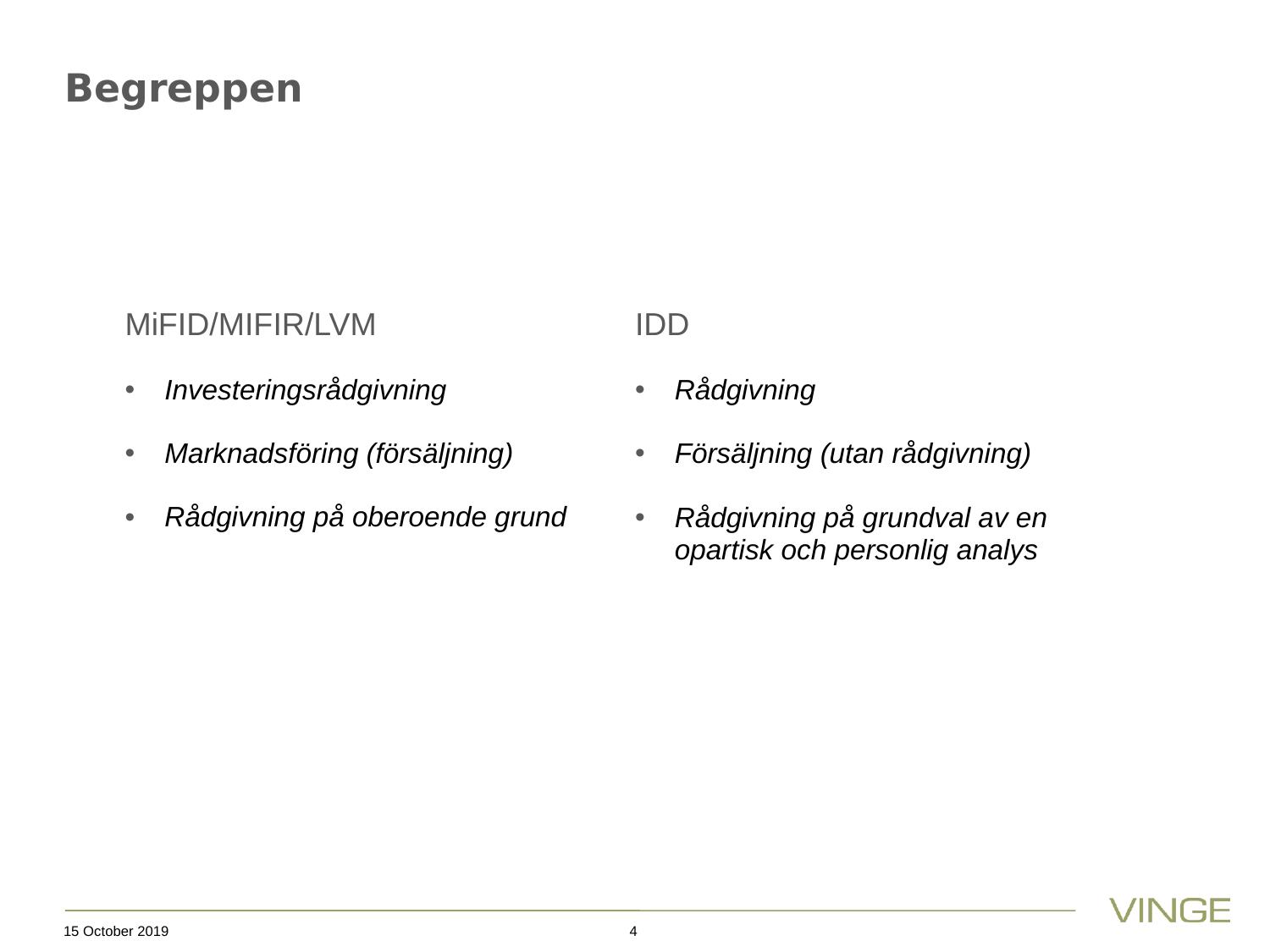

# Begreppen
MiFID/MIFIR/LVM
Investeringsrådgivning
Marknadsföring (försäljning)
Rådgivning på oberoende grund

IDD
Rådgivning
Försäljning (utan rådgivning)
Rådgivning på grundval av en opartisk och personlig analys
15 October 2019
4